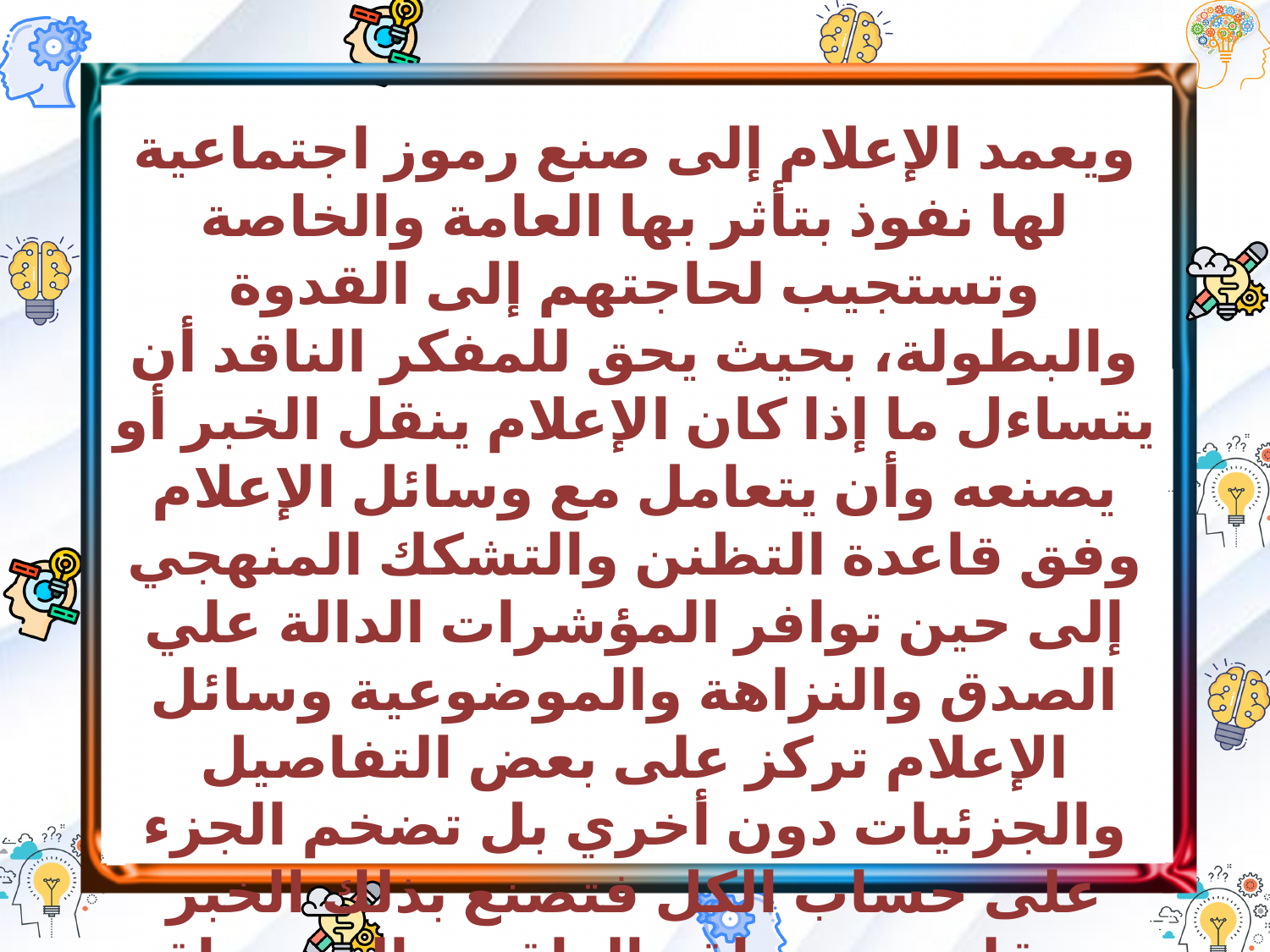

ويعمد الإعلام إلى صنع رموز اجتماعية لها نفوذ بتأثر بها العامة والخاصة وتستجيب لحاجتهم إلى القدوة والبطولة، بحيث يحق للمفكر الناقد أن يتساءل ما إذا كان الإعلام ينقل الخبر أو يصنعه وأن يتعامل مع وسائل الإعلام وفق قاعدة التظنن والتشكك المنهجي إلى حين توافر المؤشرات الدالة علي الصدق والنزاهة والموضوعية وسائل الإعلام تركز على بعض التفاصيل والجزئيات دون أخري بل تضخم الجزء على حساب الكل فتصنع بذلك الخبر وتنقله من سياقه الواقعي إلى سياق آخر فتؤثر في تأويله وهي بذلك تنحرف بالإعلام عن أخلاقياته.